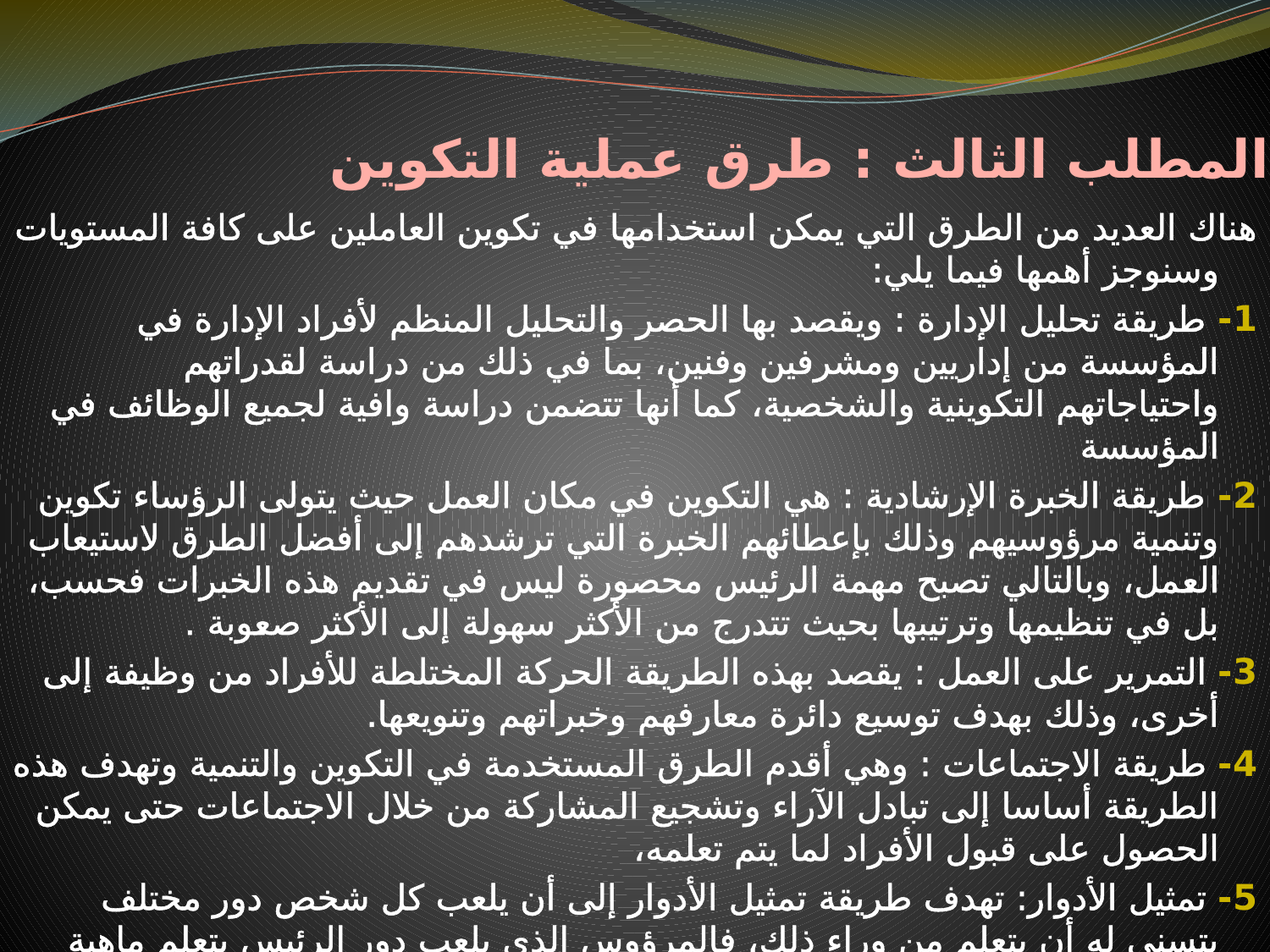

# المطلب الثالث : طرق عملية التكوين
هناك العديد من الطرق التي يمكن استخدامها في تكوين العاملين على كافة المستويات وسنوجز أهمها فيما يلي:
1- طريقة تحليل الإدارة : ويقصد بها الحصر والتحليل المنظم لأفراد الإدارة في المؤسسة من إداريين ومشرفين وفنين، بما في ذلك من دراسة لقدراتهم واحتياجاتهم التكوينية والشخصية، كما أنها تتضمن دراسة وافية لجميع الوظائف في المؤسسة
2- طريقة الخبرة الإرشادية : هي التكوين في مكان العمل حيث يتولى الرؤساء تكوين وتنمية مرؤوسيهم وذلك بإعطائهم الخبرة التي ترشدهم إلى أفضل الطرق لاستيعاب العمل، وبالتالي تصبح مهمة الرئيس محصورة ليس في تقديم هذه الخبرات فحسب، بل في تنظيمها وترتيبها بحيث تتدرج من الأكثر سهولة إلى الأكثر صعوبة .
3- التمرير على العمل : يقصد بهذه الطريقة الحركة المختلطة للأفراد من وظيفة إلى أخرى، وذلك بهدف توسيع دائرة معارفهم وخبراتهم وتنويعها.
4- طريقة الاجتماعات : وهي أقدم الطرق المستخدمة في التكوين والتنمية وتهدف هذه الطريقة أساسا إلى تبادل الآراء وتشجيع المشاركة من خلال الاجتماعات حتى يمكن الحصول على قبول الأفراد لما يتم تعلمه،
5- تمثيل الأدوار: تهدف طريقة تمثيل الأدوار إلى أن يلعب كل شخص دور مختلف يتسنى له أن يتعلم من وراء ذلك، فالمرؤوس الذي يلعب دور الرئيس يتعلم ماهية الضغوط التي تقع عليه من رؤسائه، ويتعلم أيضا مدى الصعوبات التي تنطوي عليه عملية التعليم
6- تكوين الحساسية : تهدف هذه الطريقة إلى محولة تغيير اتجاهات الأفراد وذلك بوضعهم في الموقف الذي يتيح لهم رؤية عيوبهم وانعكاساتها السلبية على الآخرين وبذلك تبرز أهمية وضرورة التغيير،